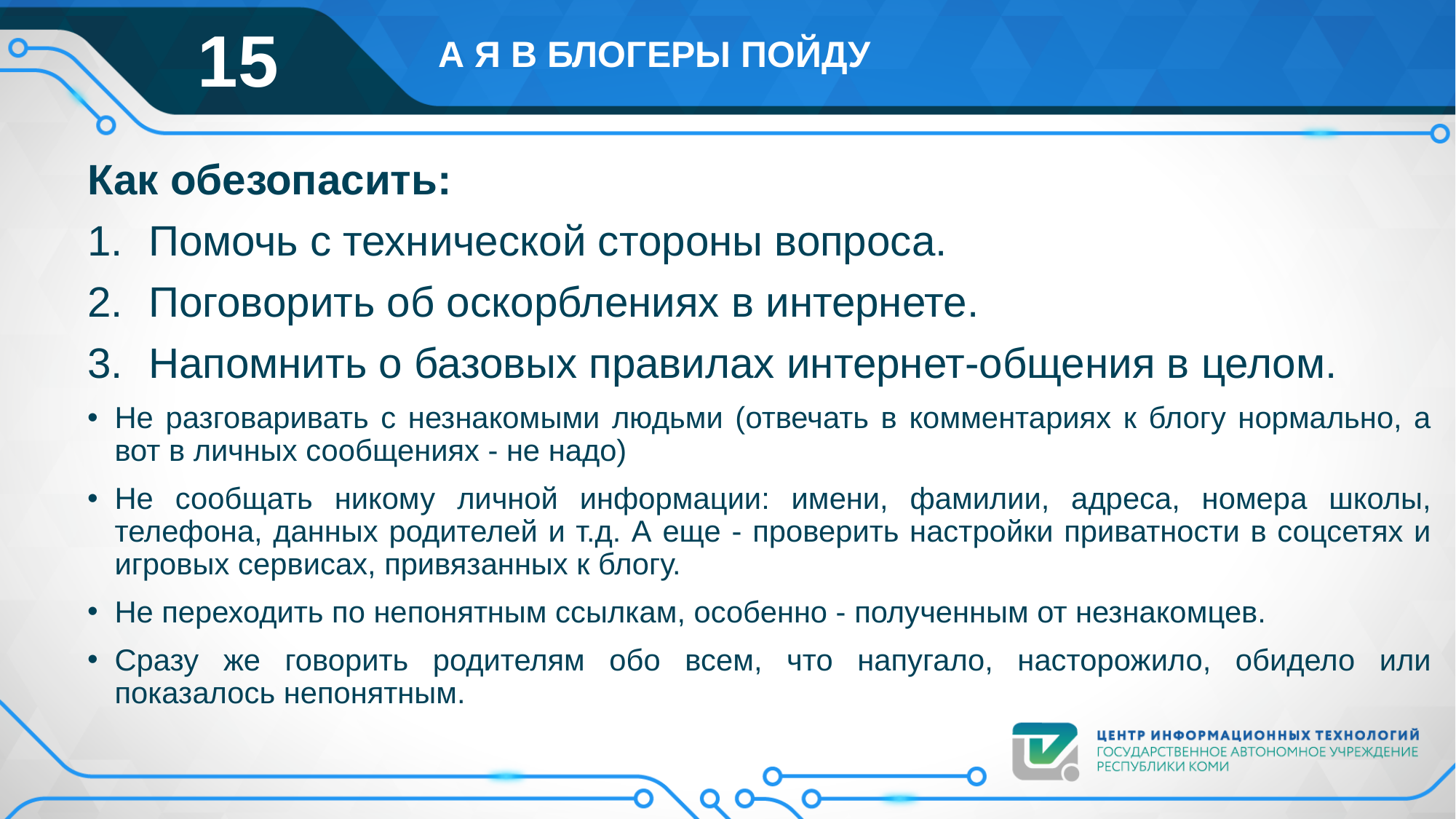

15
# А я в блогеры пойду
Как обезопасить:
Помочь с технической стороны вопроса.
Поговорить об оскорблениях в интернете.
Напомнить о базовых правилах интернет-общения в целом.
Не разговаривать с незнакомыми людьми (отвечать в комментариях к блогу нормально, а вот в личных сообщениях - не надо)
Не сообщать никому личной информации: имени, фамилии, адреса, номера школы, телефона, данных родителей и т.д. А еще - проверить настройки приватности в соцсетях и игровых сервисах, привязанных к блогу.
Не переходить по непонятным ссылкам, особенно - полученным от незнакомцев.
Сразу же говорить родителям обо всем, что напугало, насторожило, обидело или показалось непонятным.